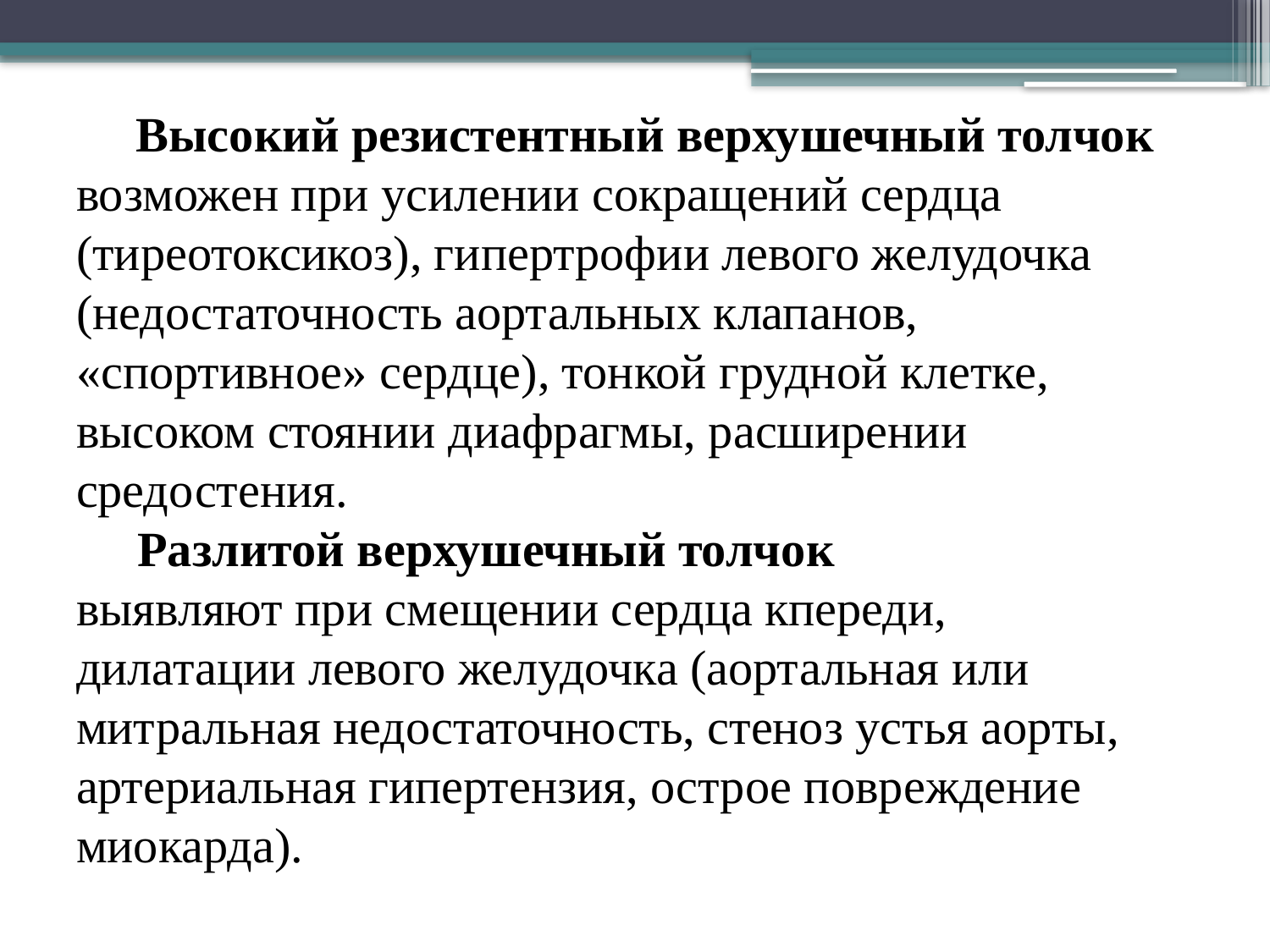

Высокий резистентный верхушечный толчок возможен при усилении сокращений сердца (тиреотоксикоз), гипертрофии левого желудочка (недостаточность аортальных клапанов, «спортивное» сердце), тонкой грудной клетке, высоком стоянии диафрагмы, расширении средостения.
     Разлитой верхушечный толчок              выявляют при смещении сердца кпереди,    дилатации левого желудочка (аортальная или митральная недостаточность, стеноз устья аорты, артериальная гипертензия, острое повреждение миокарда).